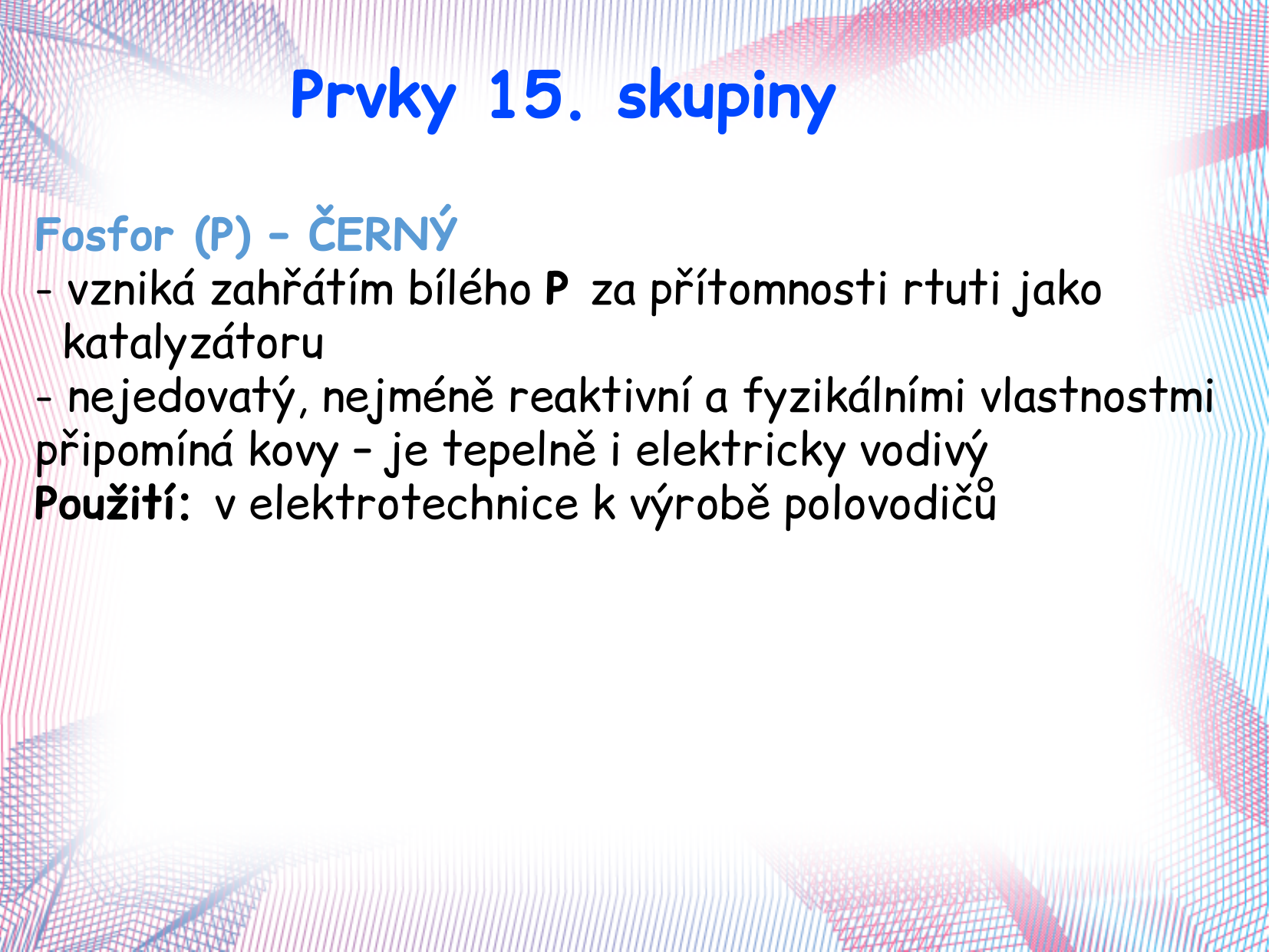

Prvky 15. skupiny
Fosfor (P) – ČERNÝ
- vzniká zahřátím bílého P za přítomnosti rtuti jako
  katalyzátoru
- nejedovatý, nejméně reaktivní a fyzikálními vlastnostmi   připomíná kovy – je tepelně i elektricky vodivý
Použití: v elektrotechnice k výrobě polovodičů